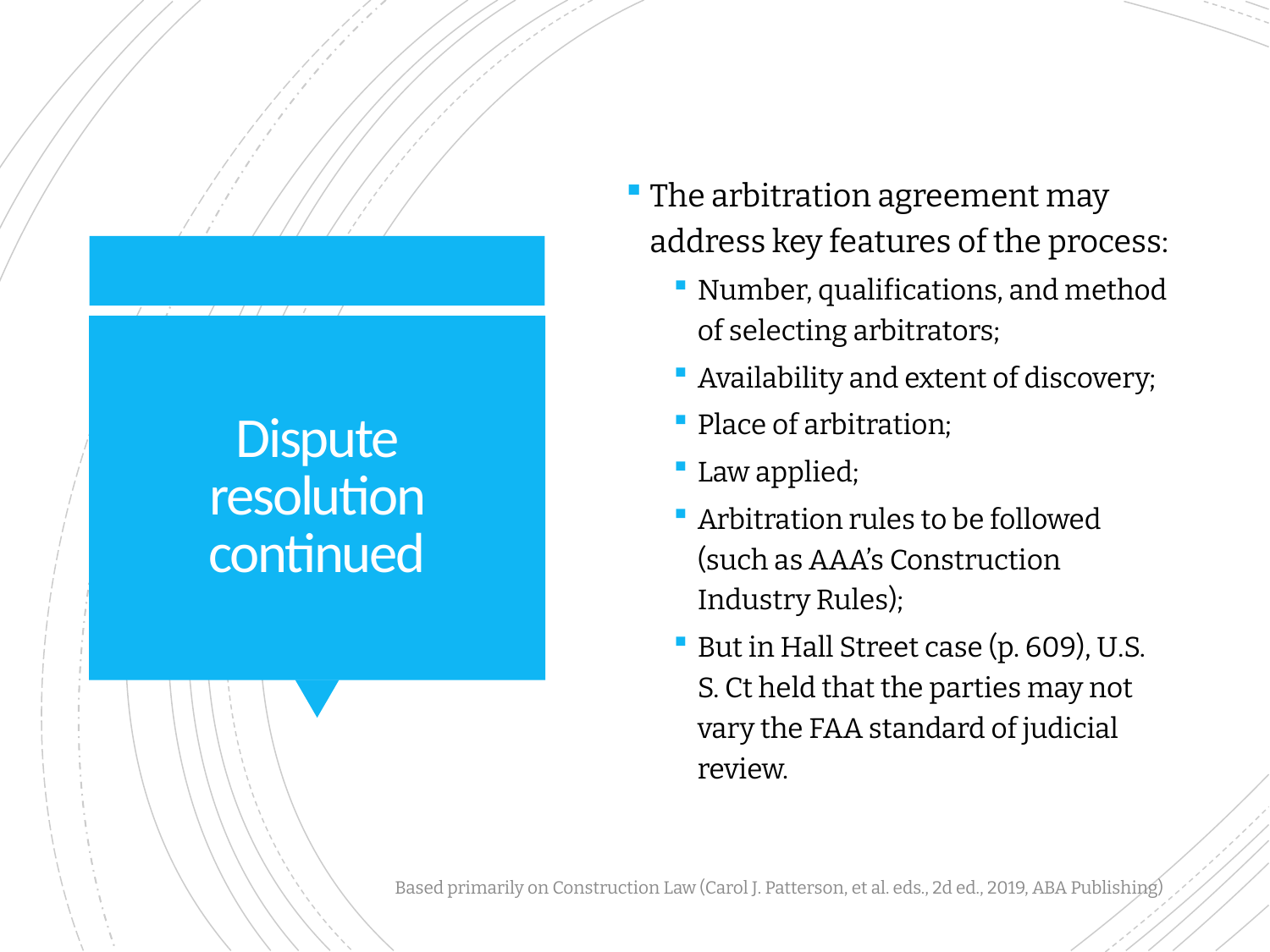

The arbitration agreement may address key features of the process:
Number, qualifications, and method of selecting arbitrators;
Availability and extent of discovery;
Place of arbitration;
Law applied;
Arbitration rules to be followed (such as AAA’s Construction Industry Rules);
But in Hall Street case (p. 609), U.S. S. Ct held that the parties may not vary the FAA standard of judicial review.
# Dispute resolution continued
Based primarily on Construction Law (Carol J. Patterson, et al. eds., 2d ed., 2019, ABA Publishing)